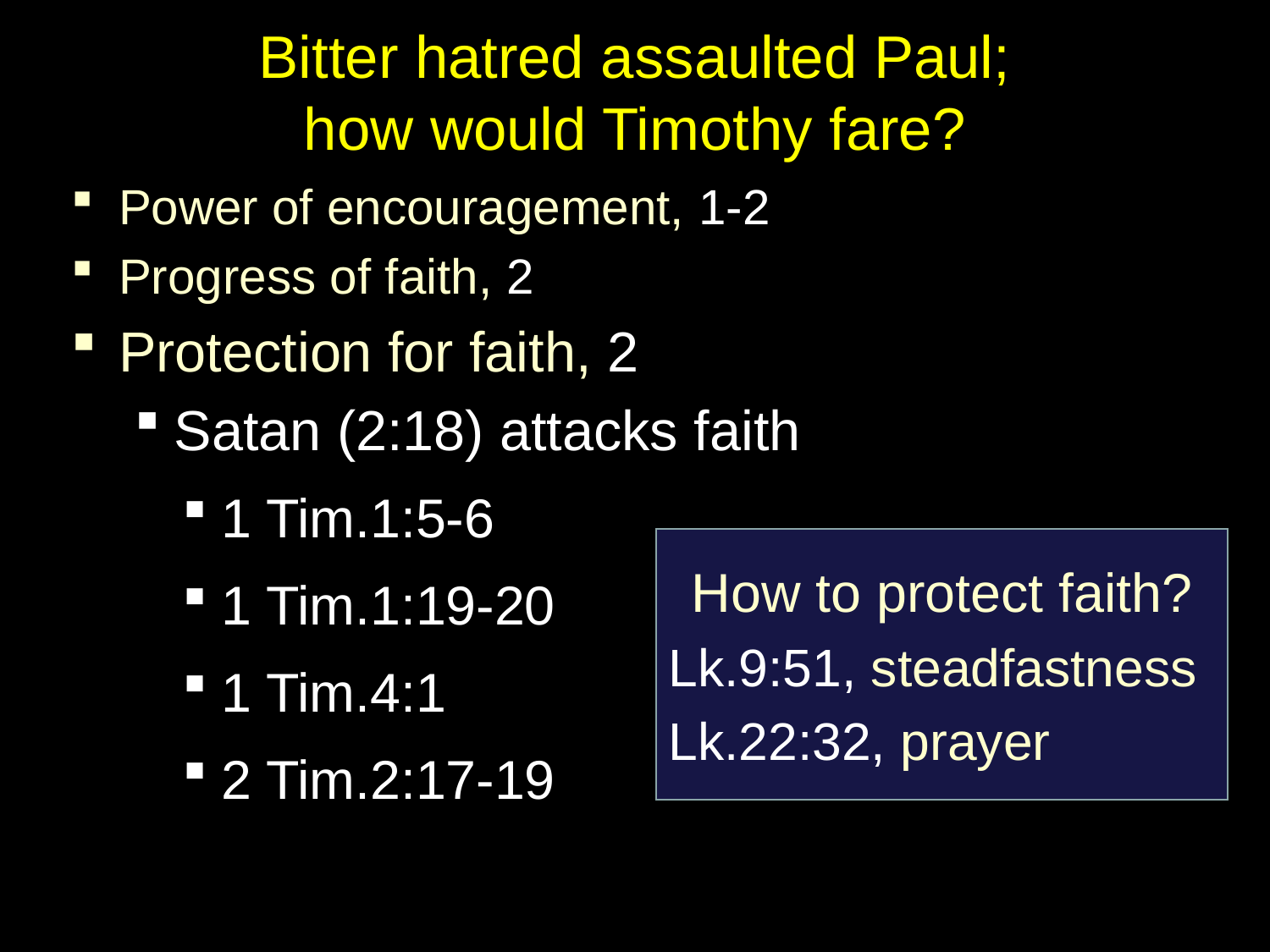

# Bitter hatred assaulted Paul; how would Timothy fare?
Power of encouragement, 1-2
Progress of faith, 2
Protection for faith, 2
Satan (2:18) attacks faith
1 Tim.1:5-6
1 Tim.1:19-20
1 Tim.4:1
2 Tim.2:17-19
How to protect faith?
Lk.9:51, steadfastness
Lk.22:32, prayer